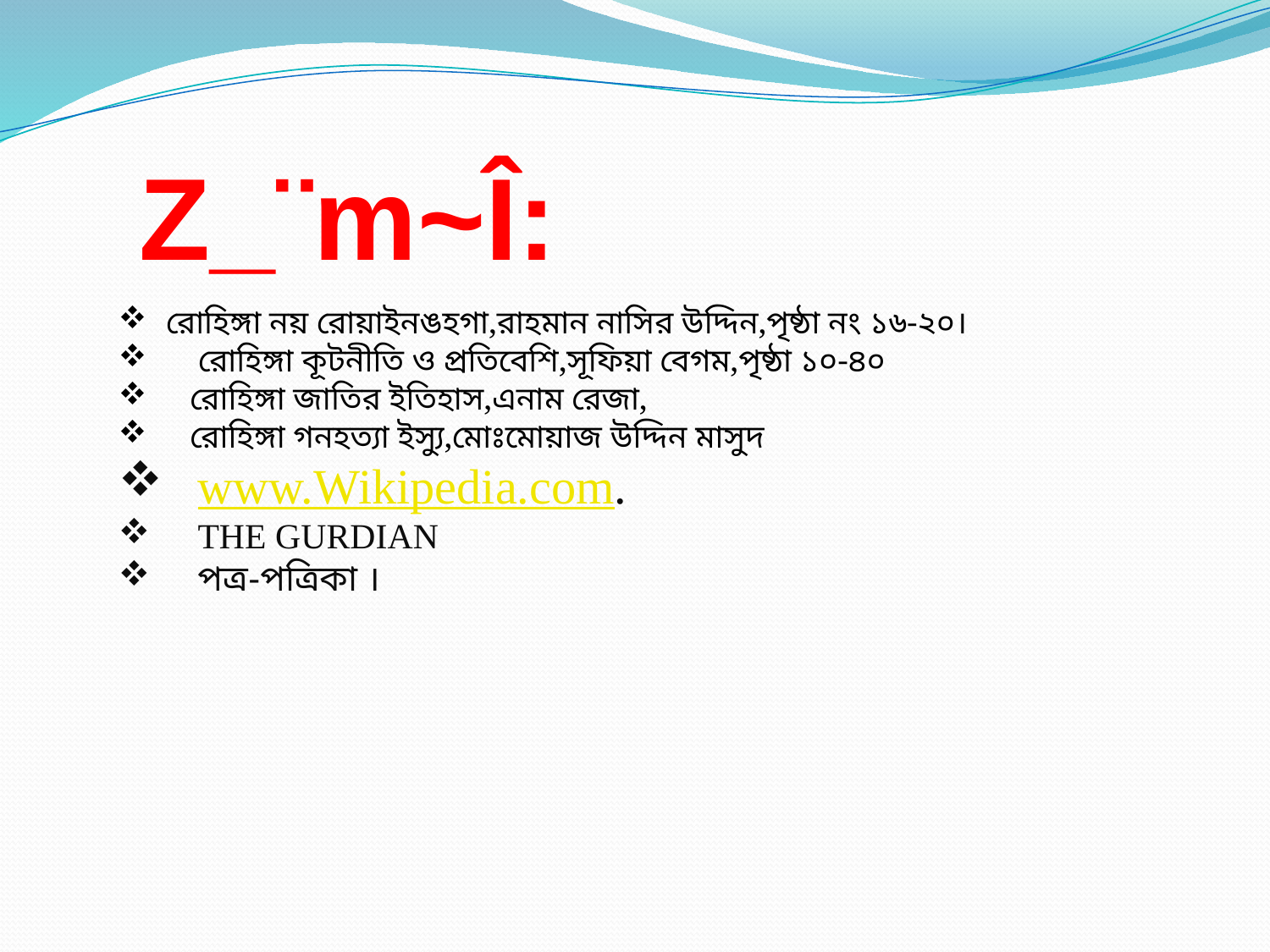

Z_¨m~Î:
রোহিঙ্গা নয় রোয়াইনঙহগা,রাহমান নাসির উদ্দিন,পৃষ্ঠা নং ১৬-২০।
  রোহিঙ্গা কূটনীতি ও প্রতিবেশি,সূফিয়া বেগম,পৃষ্ঠা ১০-৪০
 রোহিঙ্গা জাতির ইতিহাস,এনাম রেজা,
 রোহিঙ্গা গনহত্যা ইস্যু,মোঃমোয়াজ উদ্দিন মাসুদ
www.Wikipedia.com.
THE GURDIAN
পত্র-পত্রিকা ।